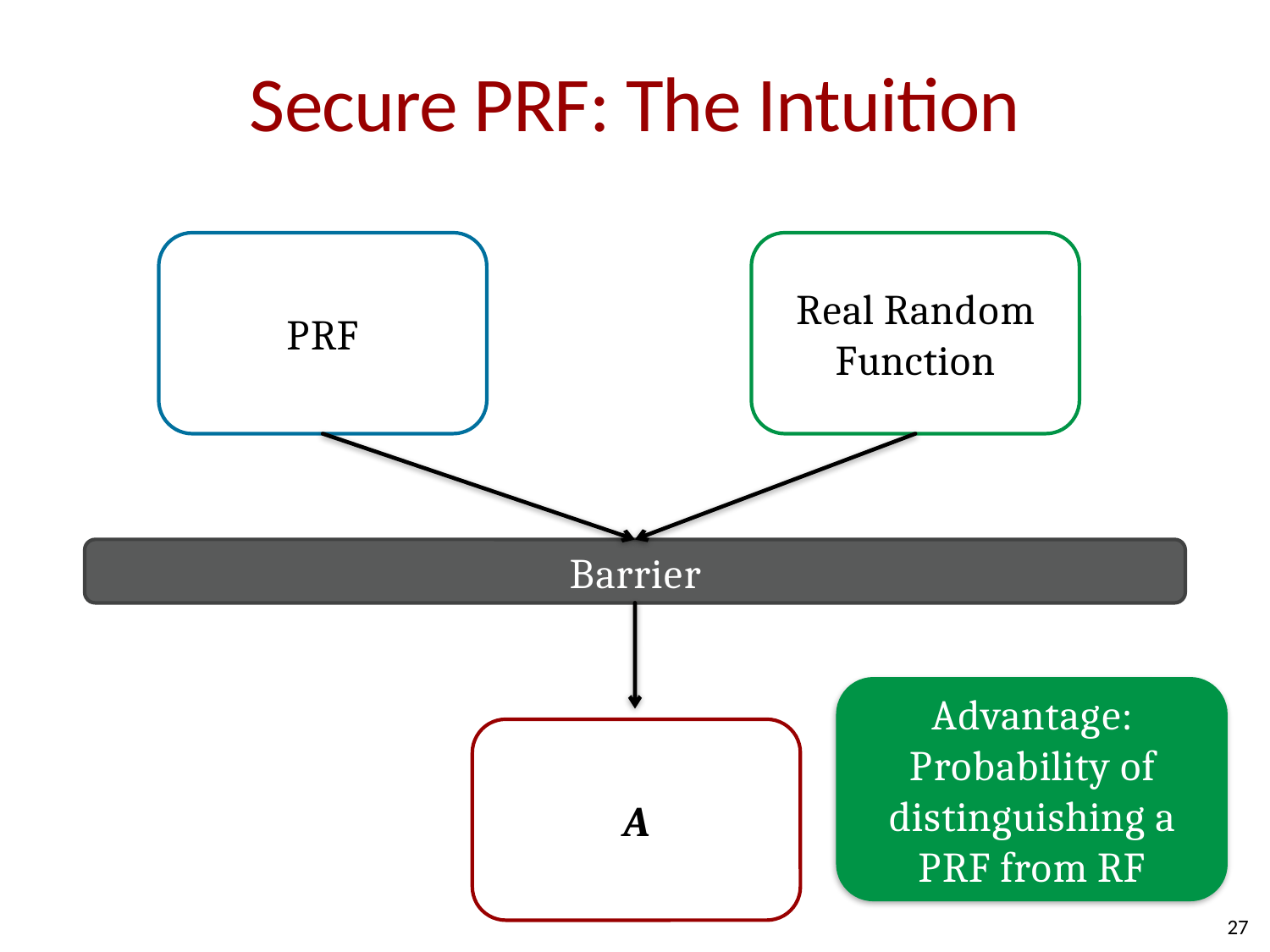

# Secure PRF: The Intuition
PRF
Real Random Function
Barrier
Advantage:
Probability of distinguishing a PRF from RF
A
27